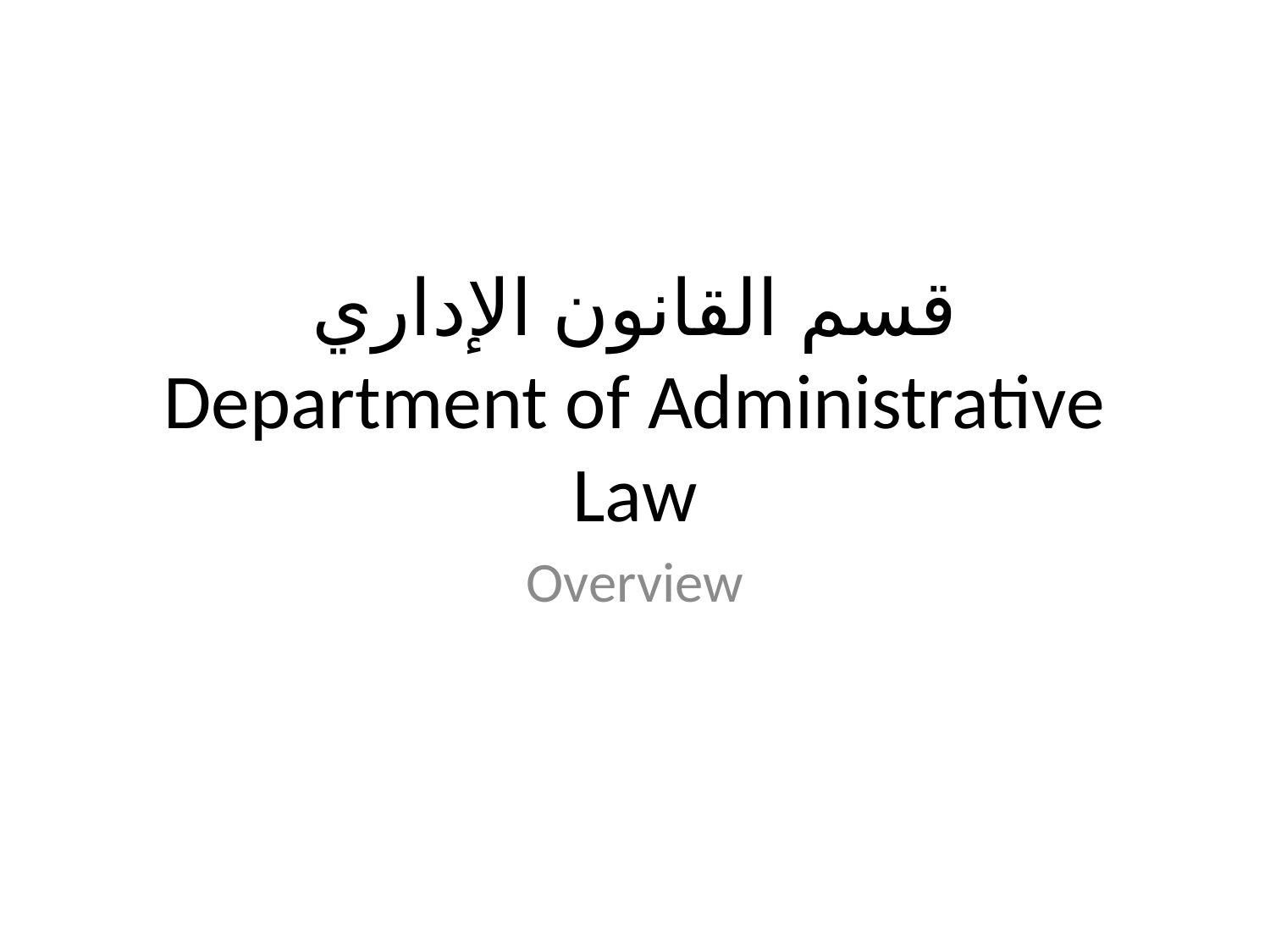

# قسم القانون الإداري
Department of Administrative Law
Overview